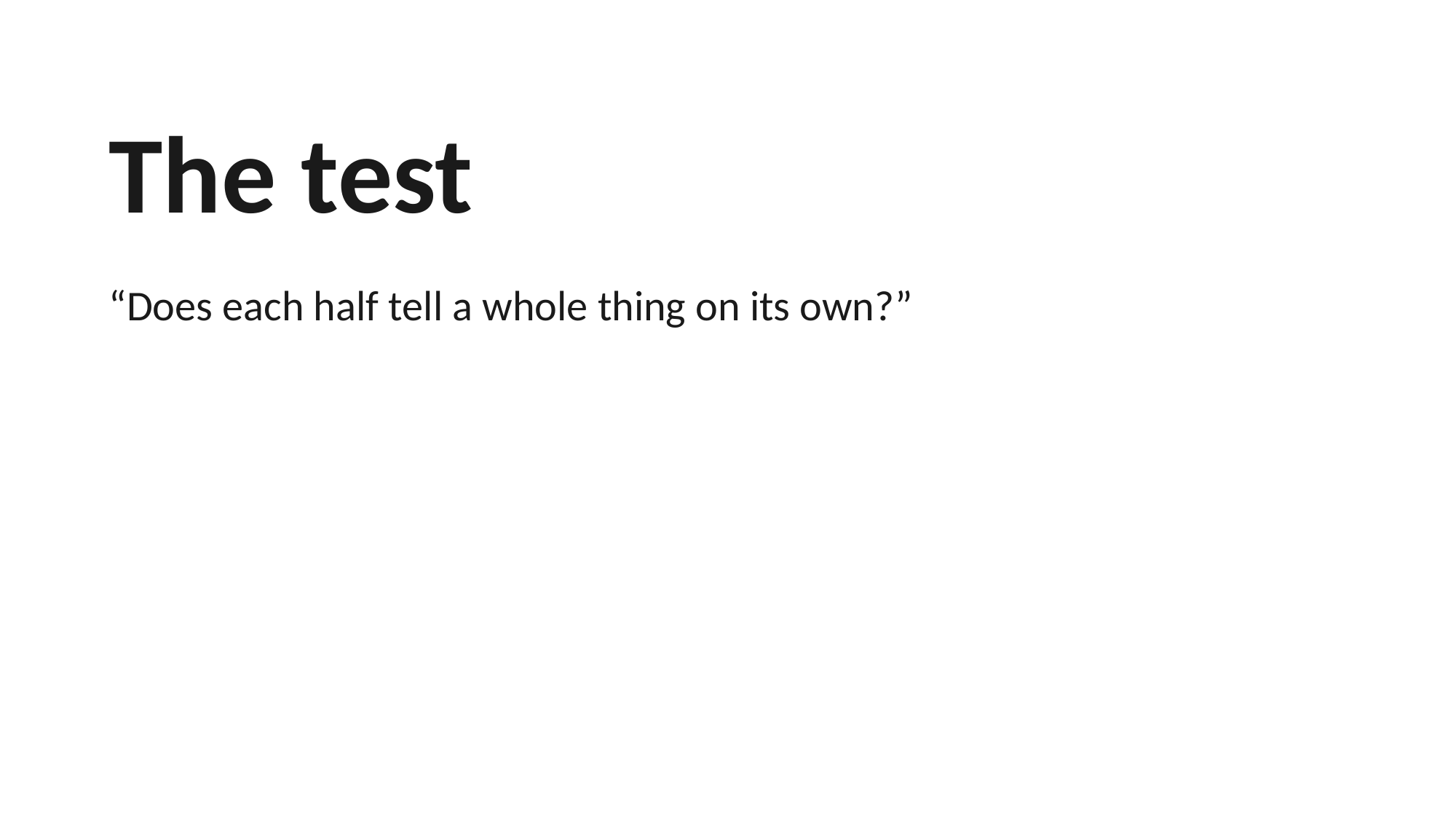

The test
“Does each half tell a whole thing on its own?”